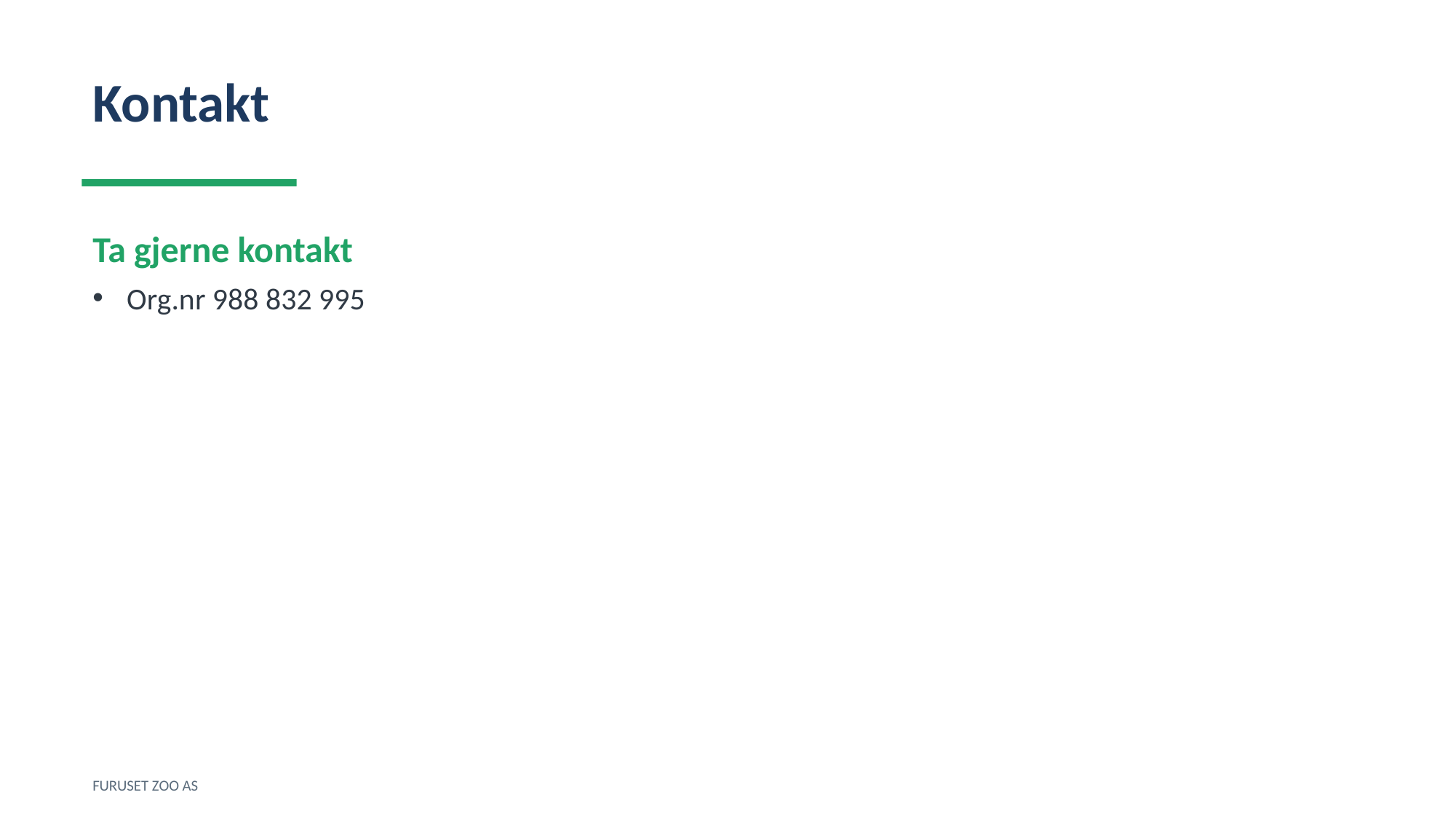

Kontakt

Ta gjerne kontakt
Org.nr 988 832 995
FURUSET ZOO AS